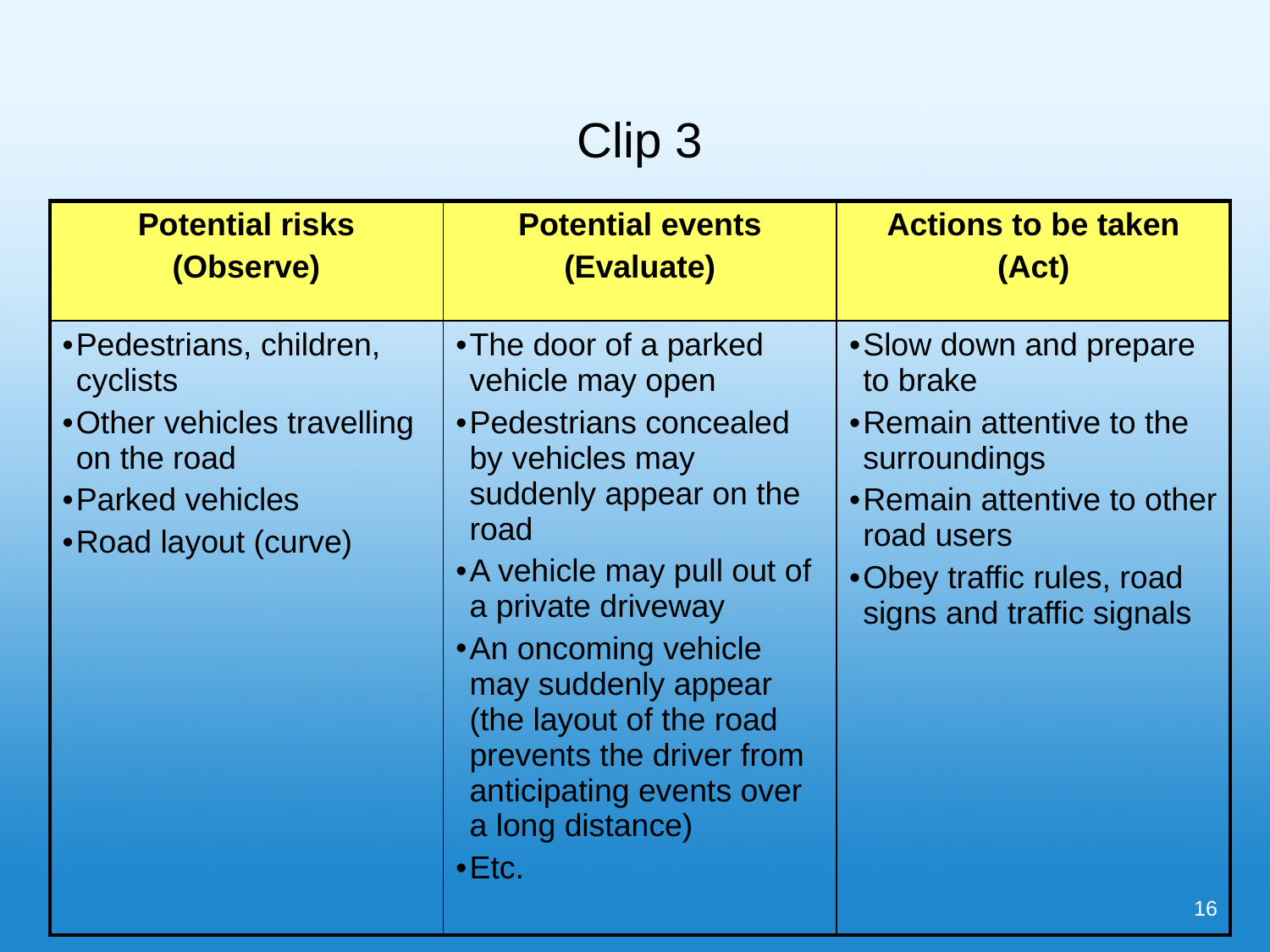

# Clip 3
| Potential risks (Observe) | Potential events (Evaluate) | Actions to be taken (Act) |
| --- | --- | --- |
| Pedestrians, children, cyclists Other vehicles travelling on the road Parked vehicles Road layout (curve) | The door of a parked vehicle may open Pedestrians concealed by vehicles may suddenly appear on the road A vehicle may pull out of a private driveway An oncoming vehicle may suddenly appear (the layout of the road prevents the driver from anticipating events over a long distance) Etc. | Slow down and prepare to brake Remain attentive to the surroundings Remain attentive to other road users Obey traffic rules, road signs and traffic signals |
16